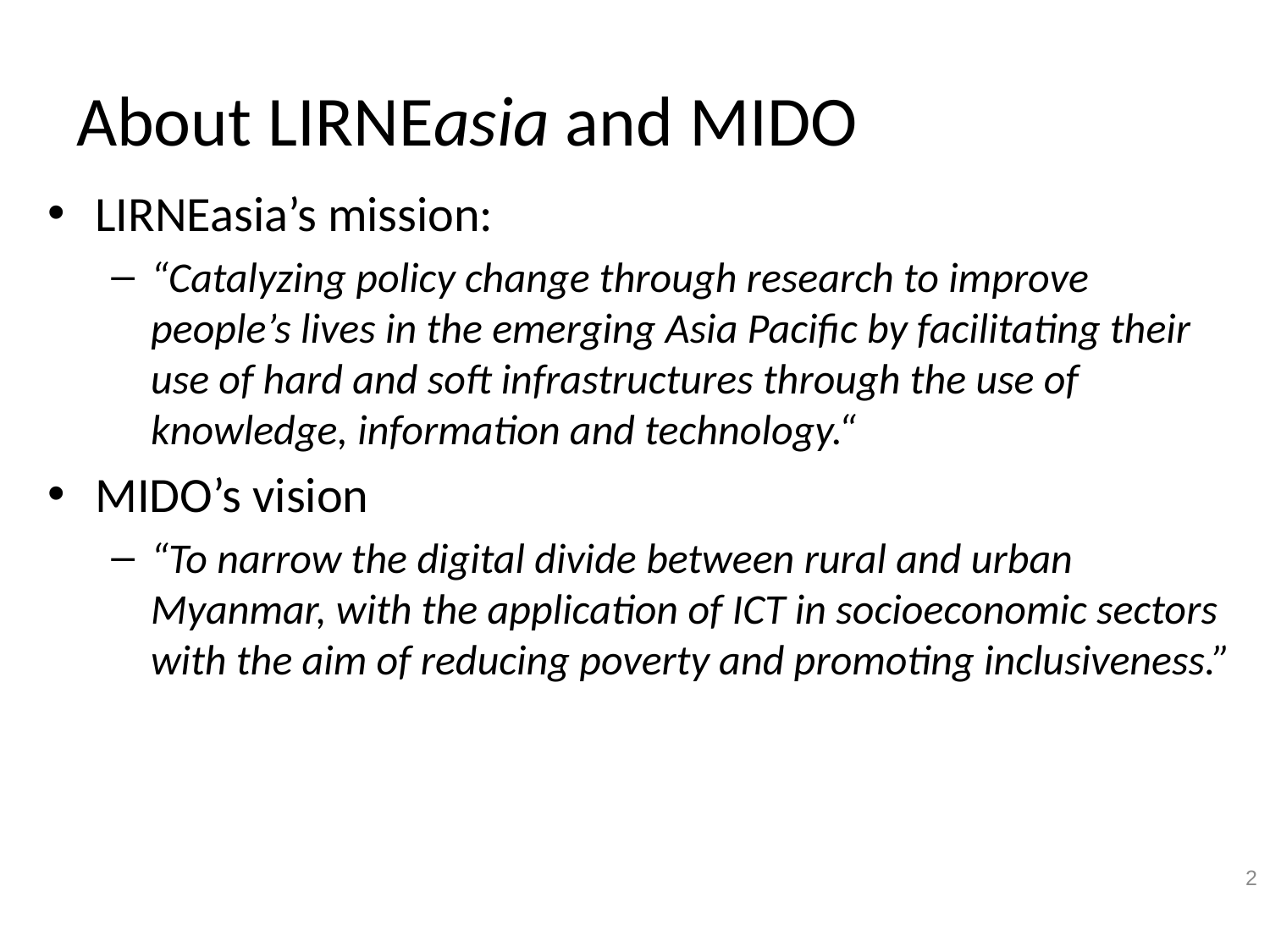

# About LIRNEasia and MIDO
LIRNEasia’s mission:
“Catalyzing policy change through research to improve people’s lives in the emerging Asia Pacific by facilitating their use of hard and soft infrastructures through the use of knowledge, information and technology.“
MIDO’s vision
“To narrow the digital divide between rural and urban Myanmar, with the application of ICT in socioeconomic sectors with the aim of reducing poverty and promoting inclusiveness.”

2